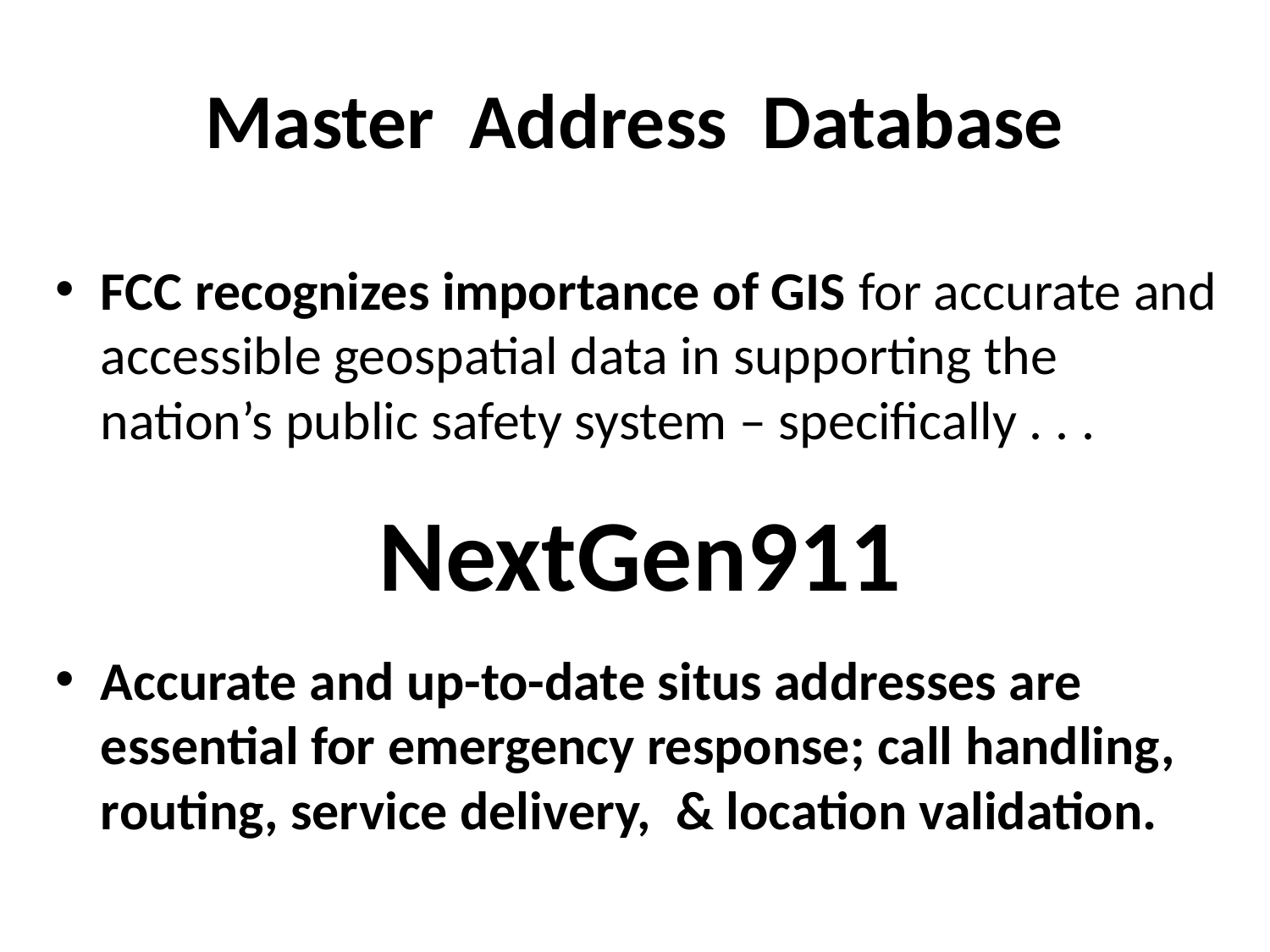

# Master  Address  Database

FCC recognizes importance of GIS for accurate and accessible geospatial data in supporting the nation’s public safety system – specifically . . .

NextGen911

Accurate and up-to-date situs addresses are essential for emergency response; call handling, routing, service delivery,  & location validation.